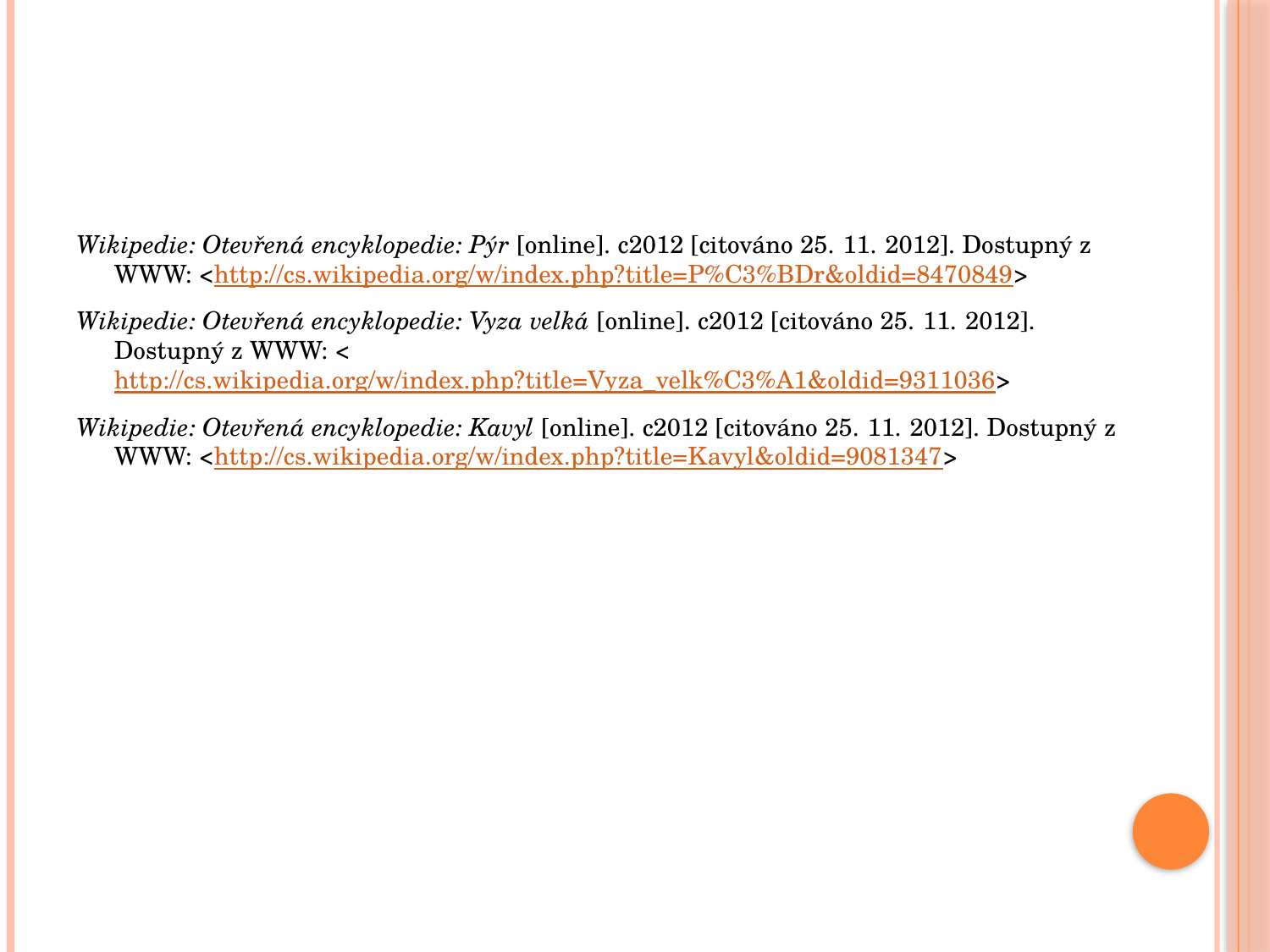

#
Wikipedie: Otevřená encyklopedie: Pýr [online]. c2012 [citováno 25. 11. 2012]. Dostupný z WWW: <http://cs.wikipedia.org/w/index.php?title=P%C3%BDr&oldid=8470849>
Wikipedie: Otevřená encyklopedie: Vyza velká [online]. c2012 [citováno 25. 11. 2012]. Dostupný z WWW: <http://cs.wikipedia.org/w/index.php?title=Vyza_velk%C3%A1&oldid=9311036>
Wikipedie: Otevřená encyklopedie: Kavyl [online]. c2012 [citováno 25. 11. 2012]. Dostupný z WWW: <http://cs.wikipedia.org/w/index.php?title=Kavyl&oldid=9081347>